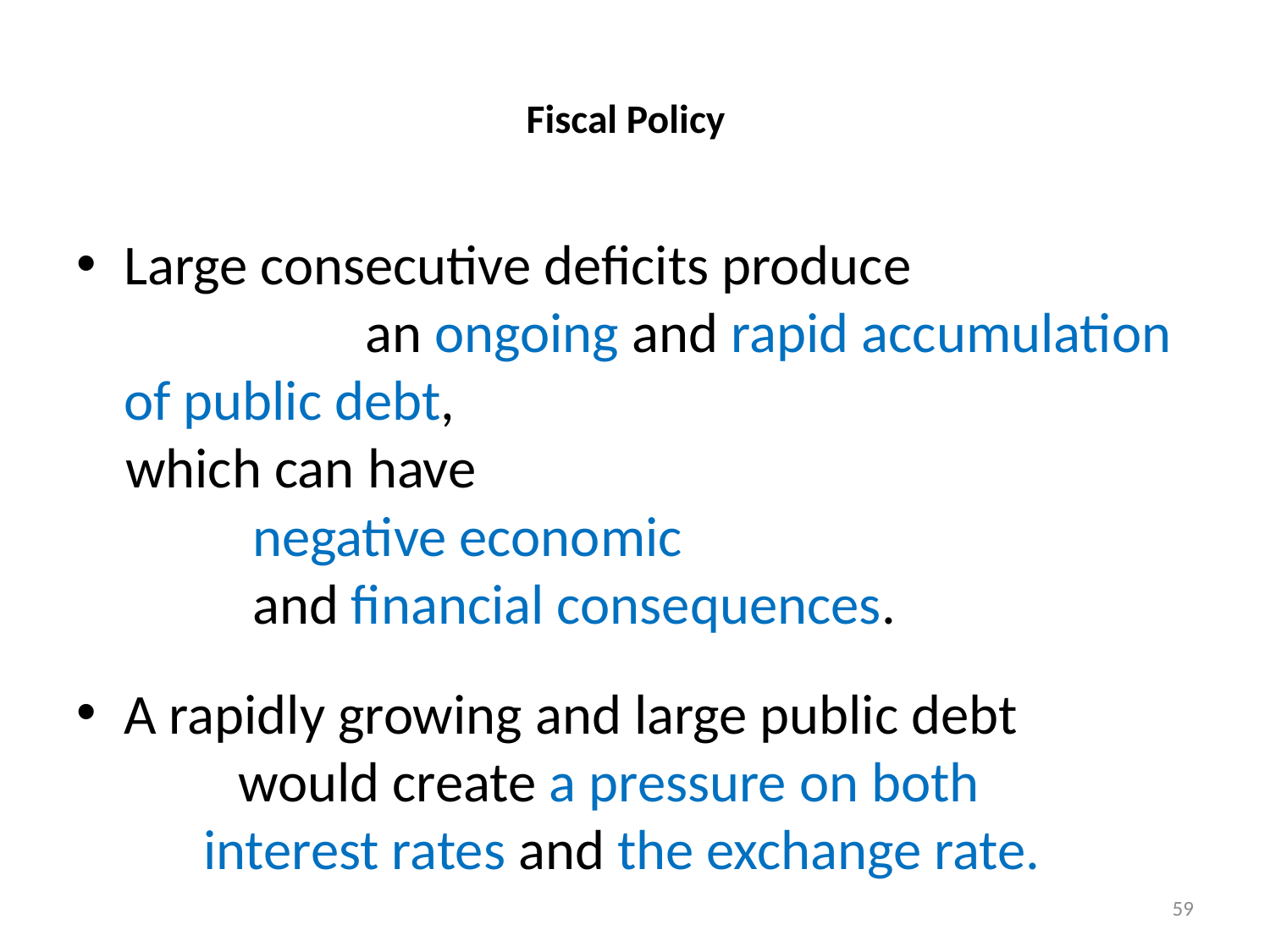

# Fiscal Policy
Large consecutive deficits produce                                          an ongoing and rapid accumulation of public debt,
which can have                                                           	negative economic                                                	and financial consequences.
A rapidly growing and large public debt                       would create a pressure on both
	interest rates and the exchange rate.

59